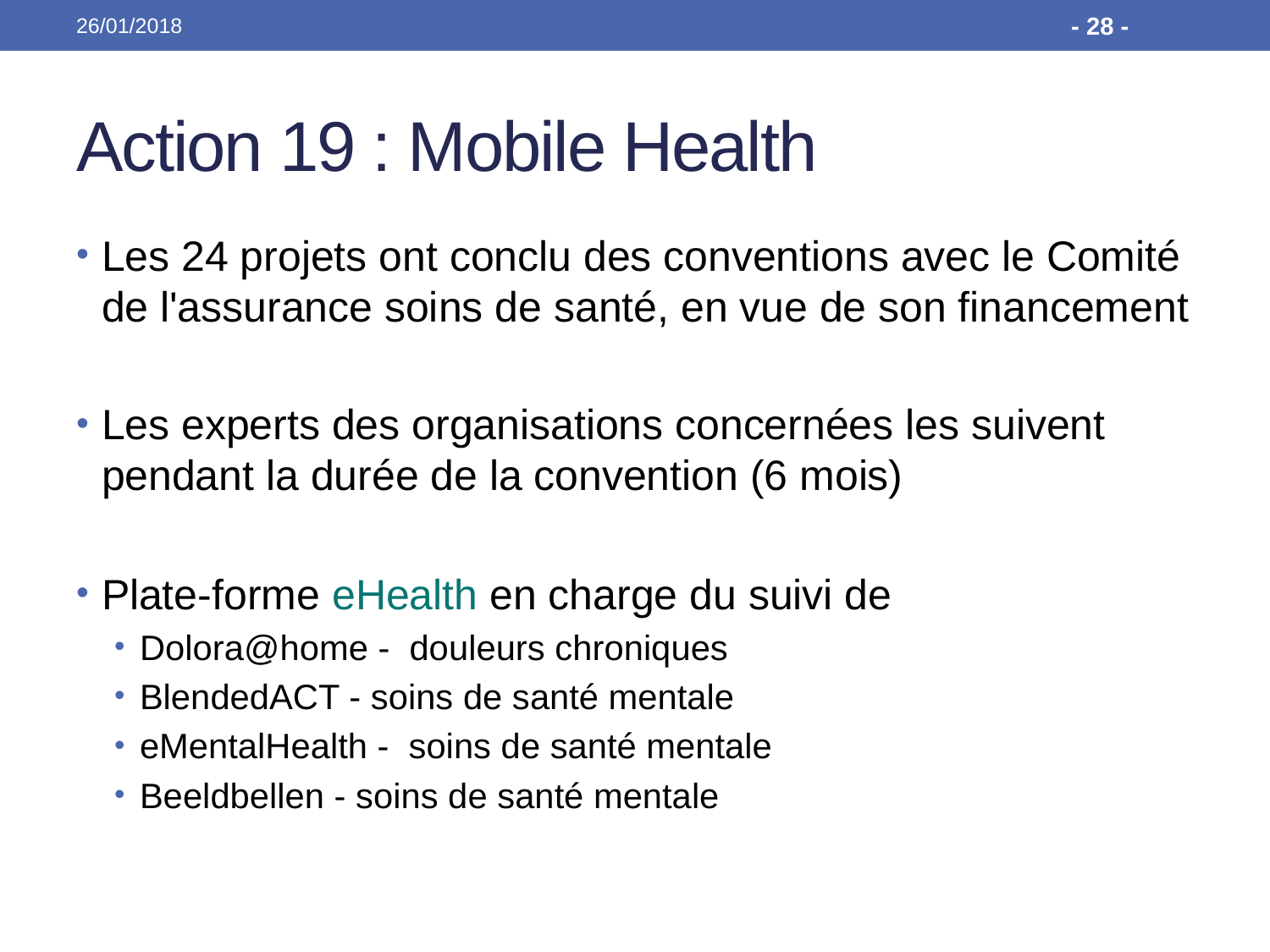

26/01/2018
- 28 -
# Action 19 : Mobile Health
Les 24 projets ont conclu des conventions avec le Comité de l'assurance soins de santé, en vue de son financement

Les experts des organisations concernées les suivent pendant la durée de la convention (6 mois)

Plate-forme eHealth en charge du suivi de
Dolora@home -  douleurs chroniques
BlendedACT - soins de santé mentale
eMentalHealth -  soins de santé mentale
Beeldbellen - soins de santé mentale